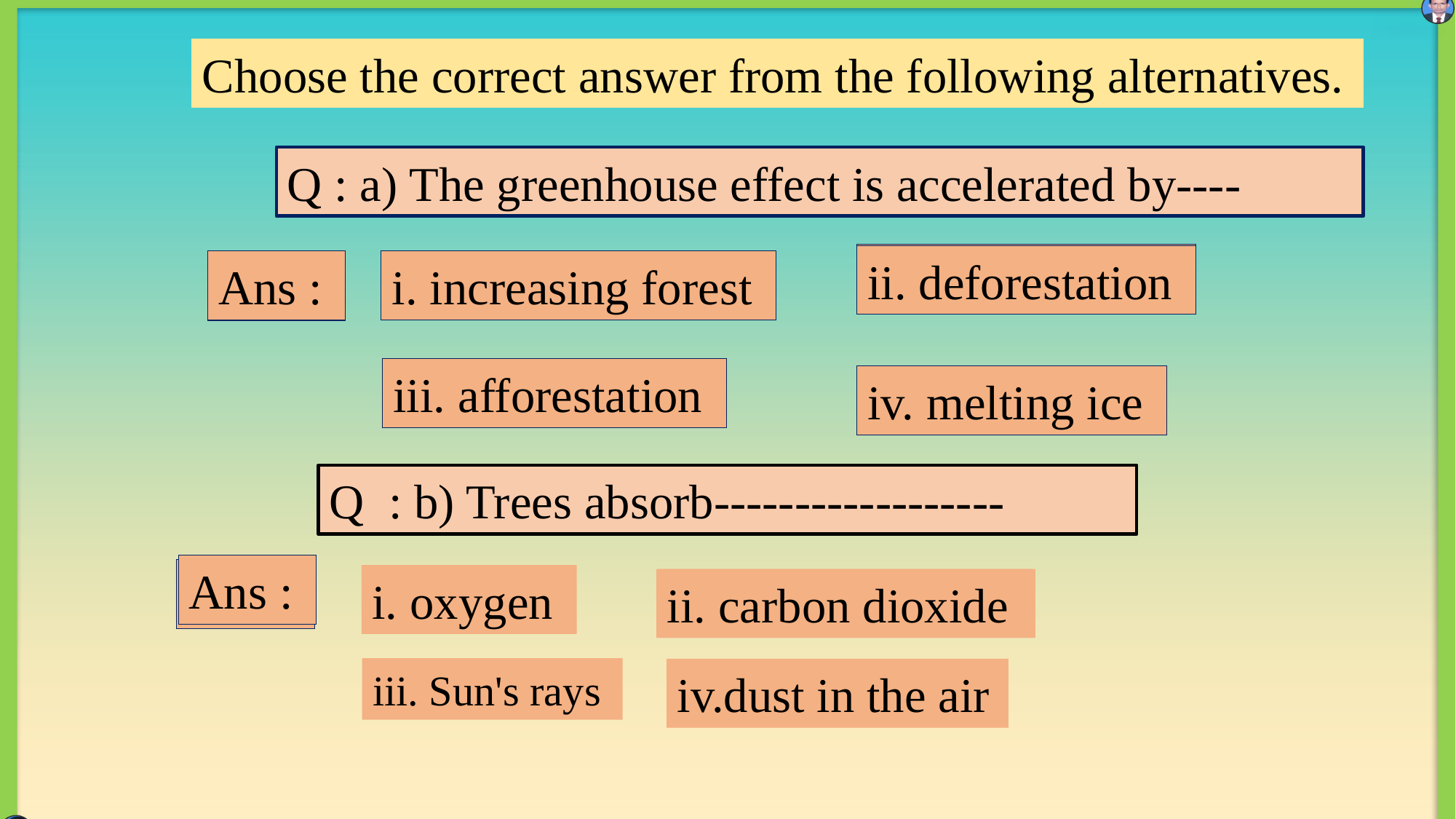

Choose the correct answer from the following alternatives.
Q : a) The greenhouse effect is accelerated by----
ii. deforestation
ii. deforestation
Ans :
i. increasing forest
Ans :
iii. afforestation
iv. melting ice
Q  : b) Trees absorb------------------
Ans :
Ans :
i. oxygen
ii. carbon dioxide
ii. carbon dioxide
iii. Sun's rays
iv.dust in the air

Ans: